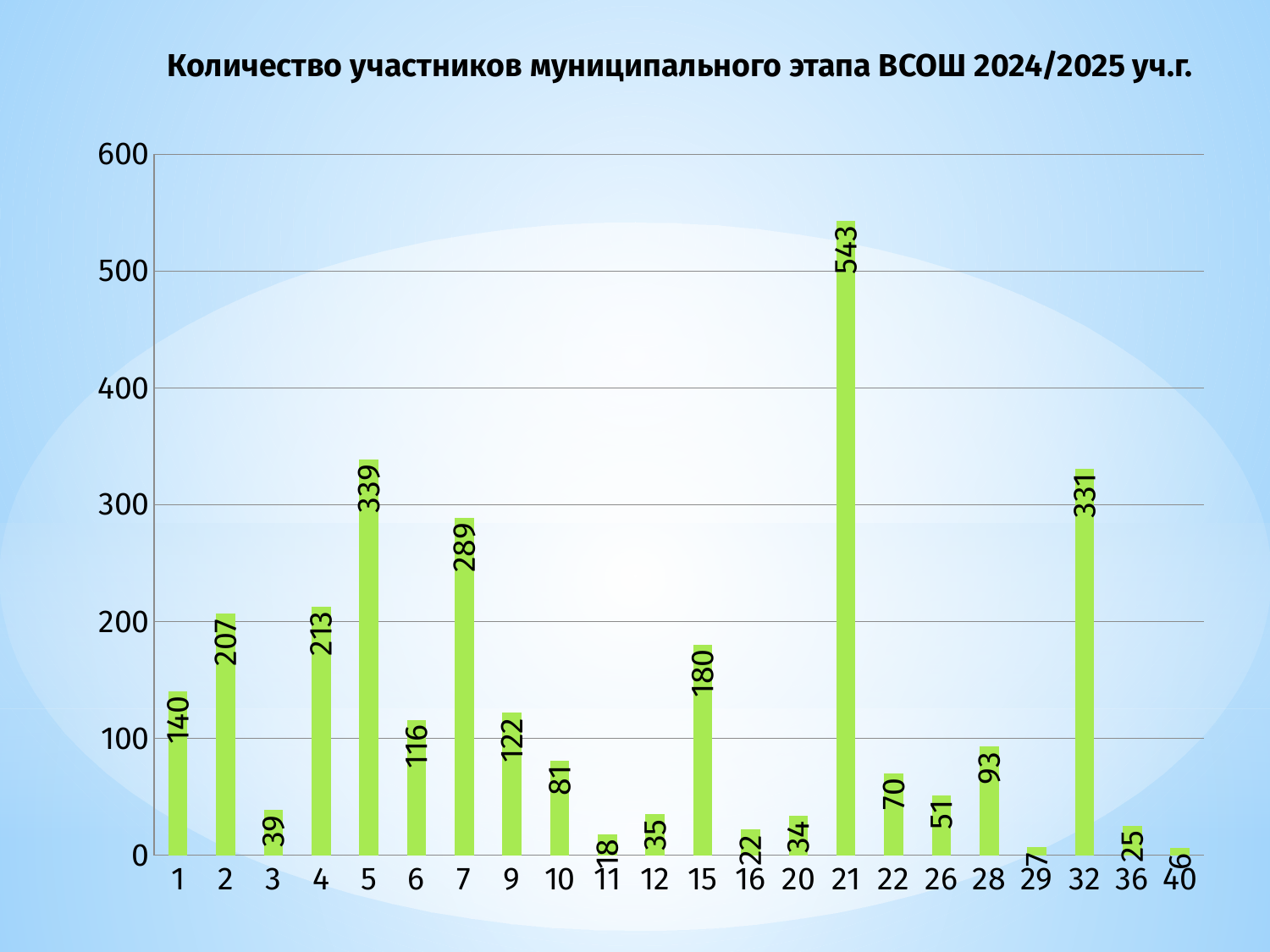

# Количество участников муниципального этапа ВСОШ 2024/2025 уч.г.

### Chart

| Category | кол-во человек |
|---|---|
| 1 | 140.0 |
| 2 | 207.0 |
| 3 | 39.0 |
| 4 | 213.0 |
| 5 | 339.0 |
| 6 | 116.0 |
| 7 | 289.0 |
| 9 | 122.0 |
| 10 | 81.0 |
| 11 | 18.0 |
| 12 | 35.0 |
| 15 | 180.0 |
| 16 | 22.0 |
| 20 | 34.0 |
| 21 | 543.0 |
| 22 | 70.0 |
| 26 | 51.0 |
| 28 | 93.0 |
| 29 | 7.0 |
| 32 | 331.0 |
| 36 | 25.0 |
| 40 | 6.0 |